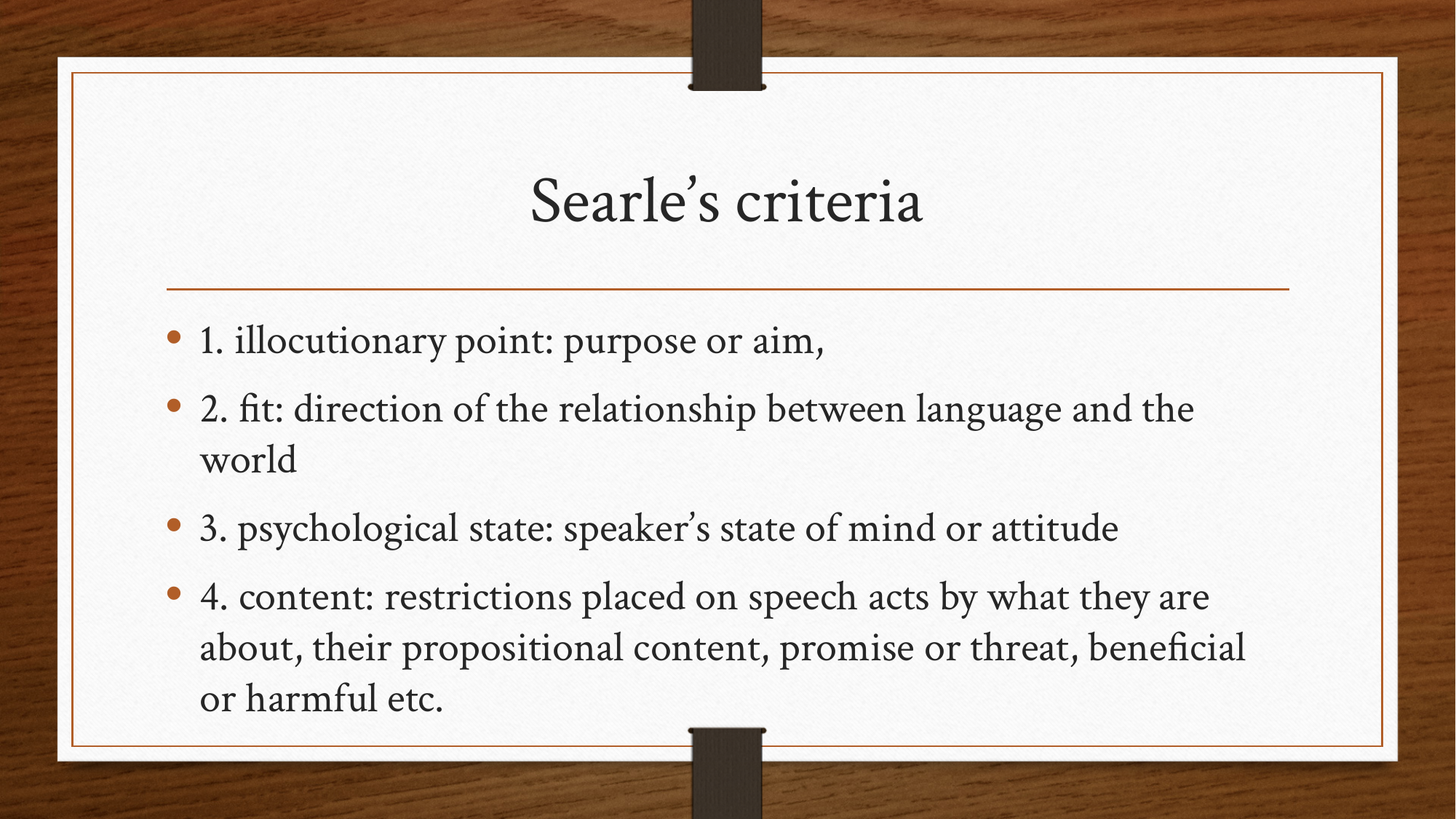

# Searle’s criteria
1. illocutionary point: purpose or aim,
2. fit: direction of the relationship between language and the world
3. psychological state: speaker’s state of mind or attitude
4. content: restrictions placed on speech acts by what they are about, their propositional content, promise or threat, beneficial or harmful etc.